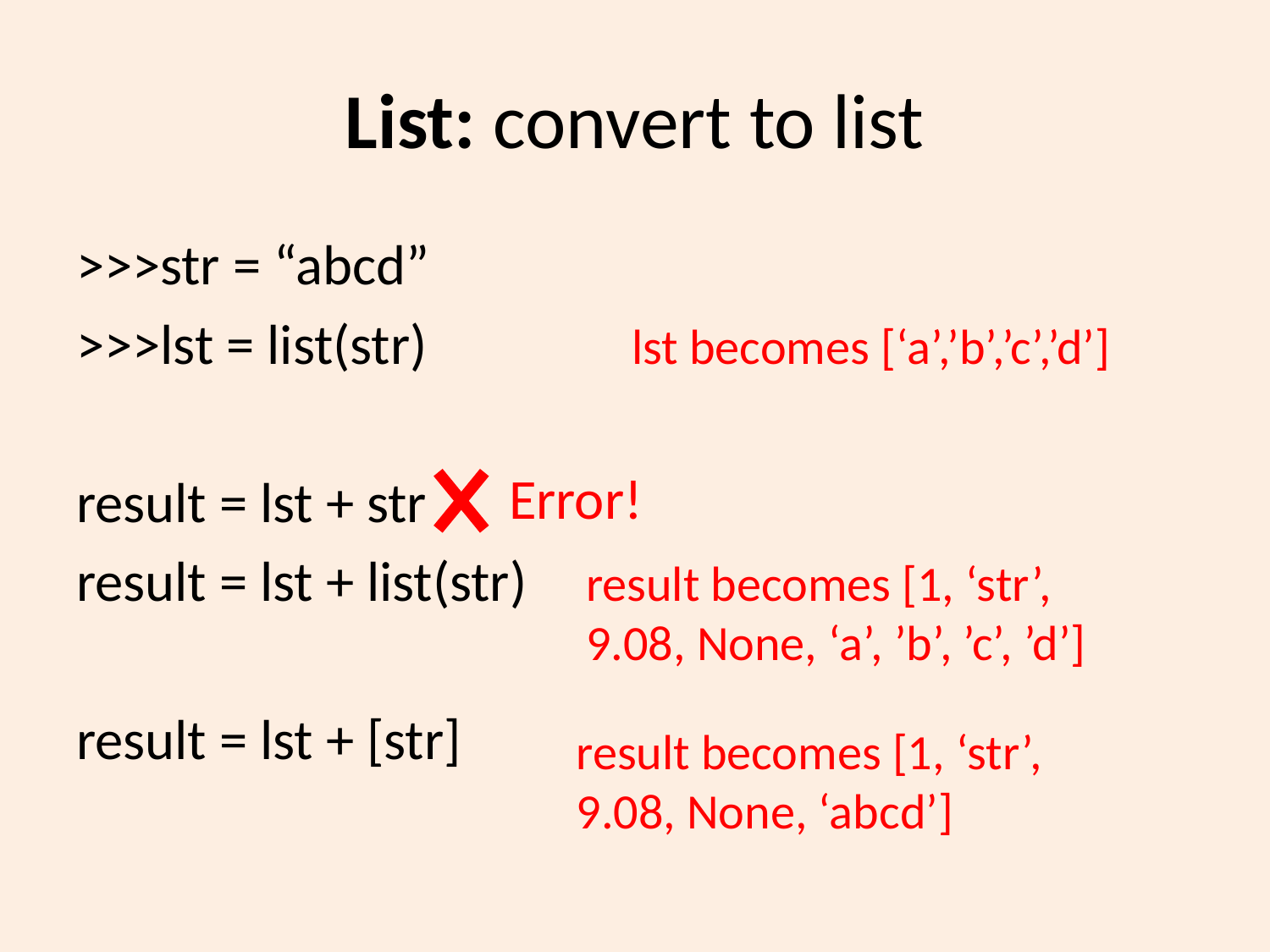

# List: convert to list
>>>str = “abcd”
>>>lst = list(str)		lst becomes [‘a’,’b’,’c’,’d’]

result = lst + str
result = lst + list(str)

result = lst + [str]

Error!
	result becomes [1, ‘str’, 9.08, None, ‘a’, ’b’, ’c’, ’d’]
	result becomes [1, ‘str’, 9.08, None, ‘abcd’]